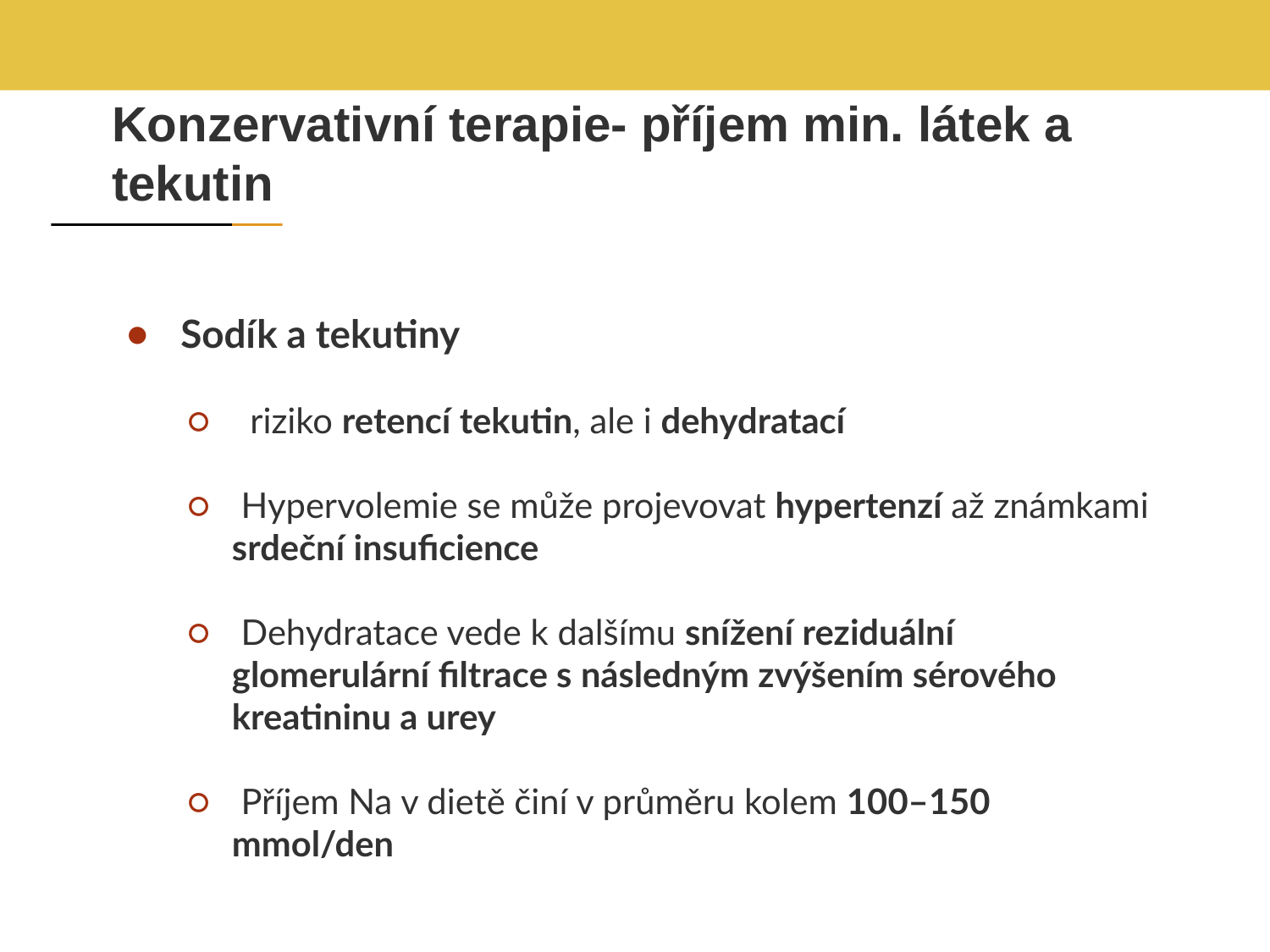

# Konzervativní terapie- příjem min. látek a tekutin
 Sodík a tekutiny
  riziko retencí tekutin, ale i dehydratací
 Hypervolemie se může projevovat hypertenzí až známkami srdeční insuficience
 Dehydratace vede k dalšímu snížení reziduální glomerulární filtrace s následným zvýšením sérového kreatininu a urey
 Příjem Na v dietě činí v průměru kolem 100–150 mmol/den